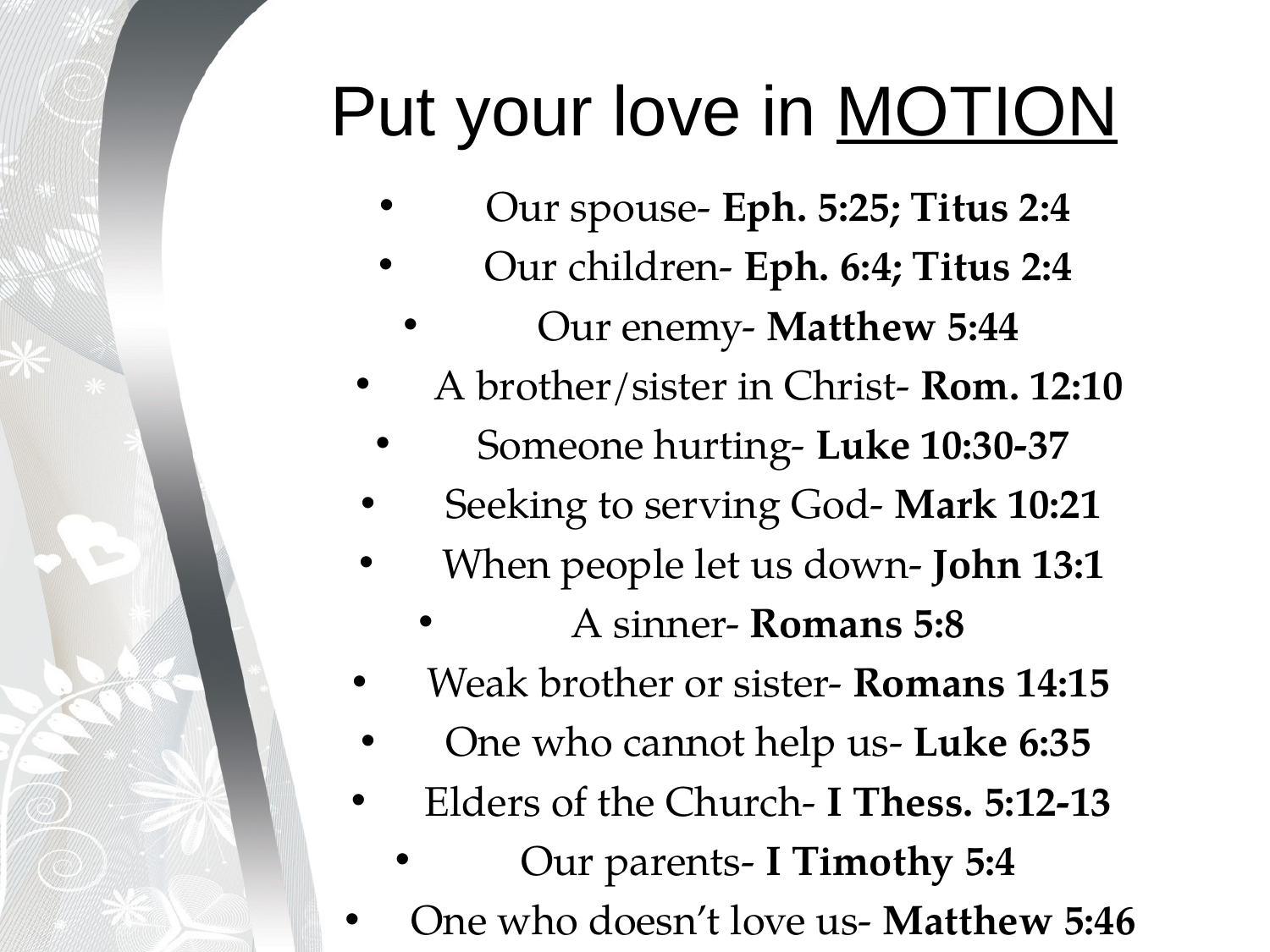

# Put your love in MOTION
Our spouse- Eph. 5:25; Titus 2:4
Our children- Eph. 6:4; Titus 2:4
Our enemy- Matthew 5:44
A brother/sister in Christ- Rom. 12:10
Someone hurting- Luke 10:30-37
Seeking to serving God- Mark 10:21
When people let us down- John 13:1
A sinner- Romans 5:8
Weak brother or sister- Romans 14:15
One who cannot help us- Luke 6:35
Elders of the Church- I Thess. 5:12-13
Our parents- I Timothy 5:4
One who doesn’t love us- Matthew 5:46